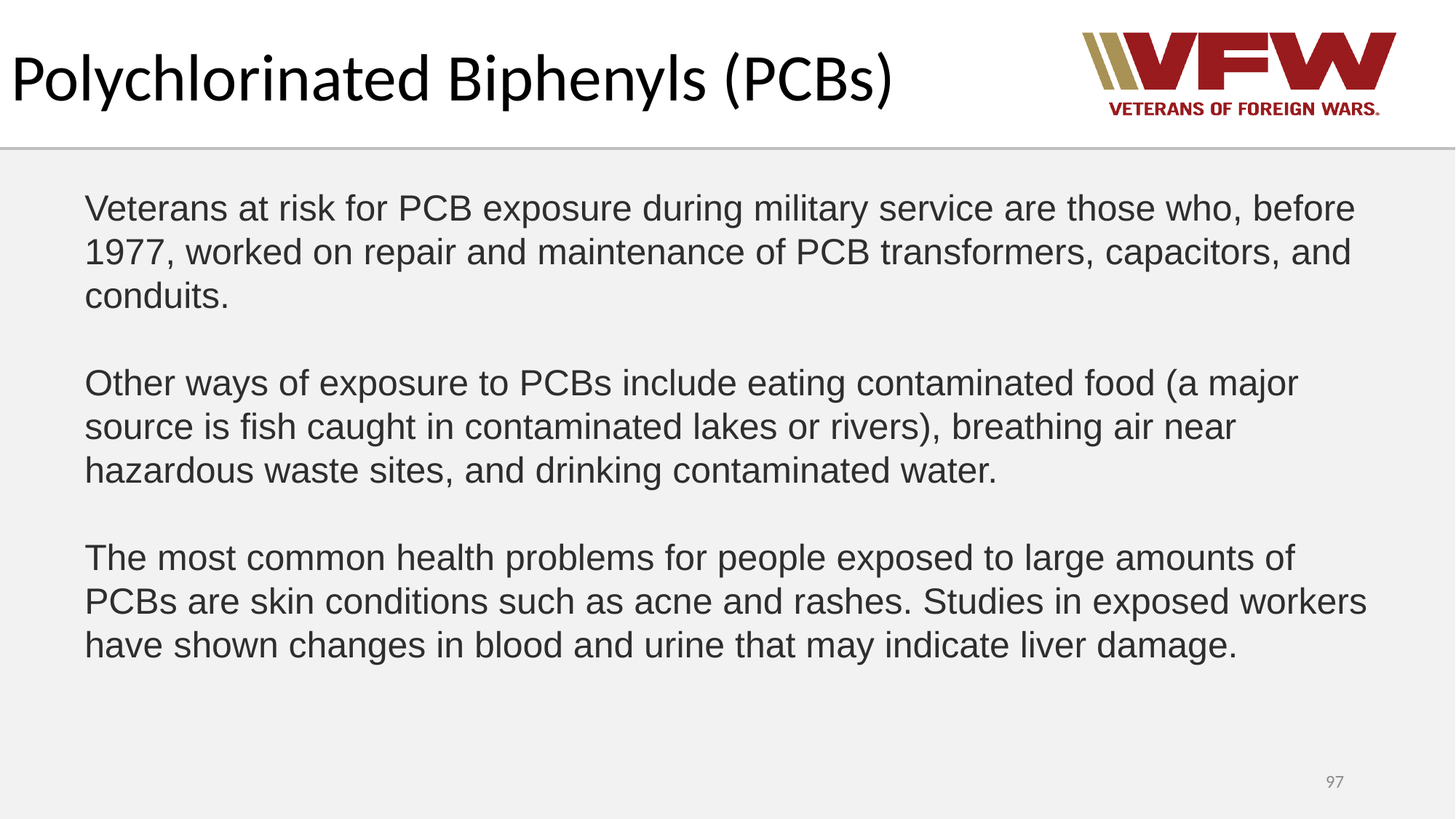

# Polychlorinated Biphenyls (PCBs)
Veterans at risk for PCB exposure during military service are those who, before 1977, worked on repair and maintenance of PCB transformers, capacitors, and conduits.

Other ways of exposure to PCBs include eating contaminated food (a major source is fish caught in contaminated lakes or rivers), breathing air near hazardous waste sites, and drinking contaminated water.

The most common health problems for people exposed to large amounts of PCBs are skin conditions such as acne and rashes. Studies in exposed workers have shown changes in blood and urine that may indicate liver damage.

97